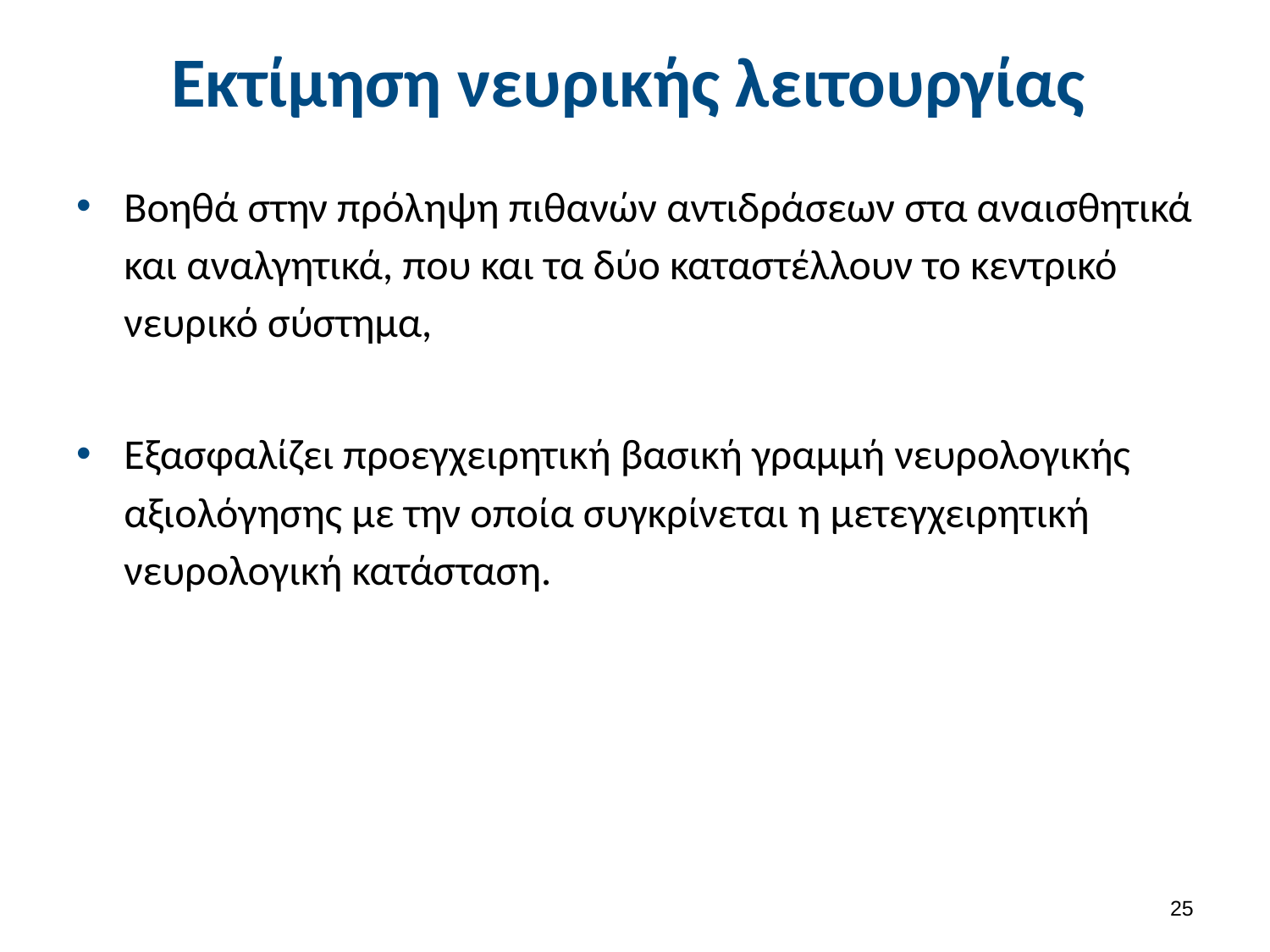

# Εκτίμηση νευρικής λειτουργίας
Βοηθά στην πρόληψη πιθανών αντιδράσεων στα αναισθητικά και αναλγητικά, που και τα δύο καταστέλλουν το κεντρικό νευρικό σύστημα,
Εξασφαλίζει προεγχειρητική βασική γραμμή νευρολογικής αξιολόγησης με την οποία συγκρίνεται η μετεγχειρητική νευρολογική κατάσταση.
25